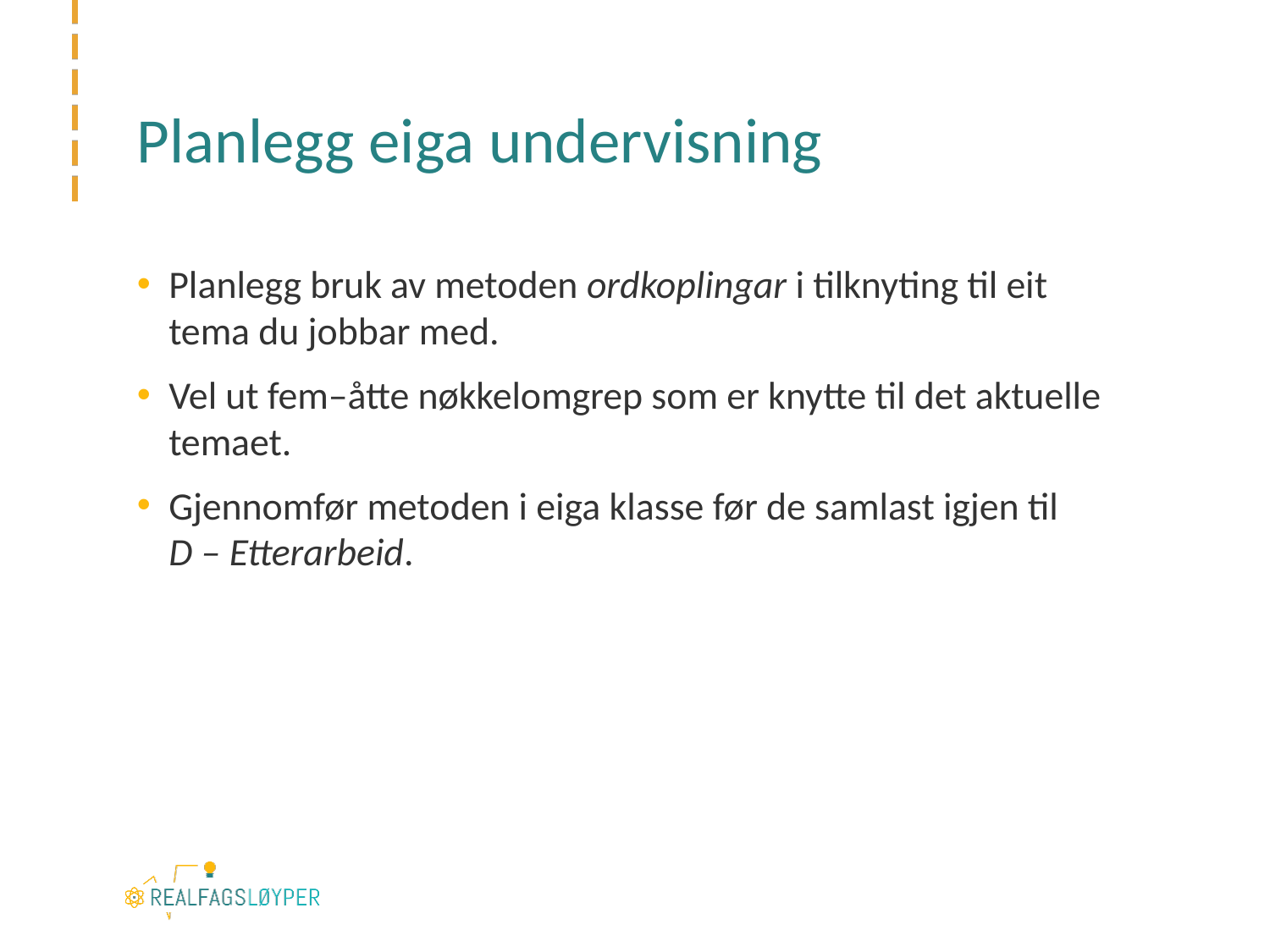

# Planlegg eiga undervisning
Planlegg bruk av metoden ordkoplingar i tilknyting til eit tema du jobbar med.
Vel ut fem–åtte nøkkelomgrep som er knytte til det aktuelle temaet.
Gjennomfør metoden i eiga klasse før de samlast igjen til
D – Etterarbeid.